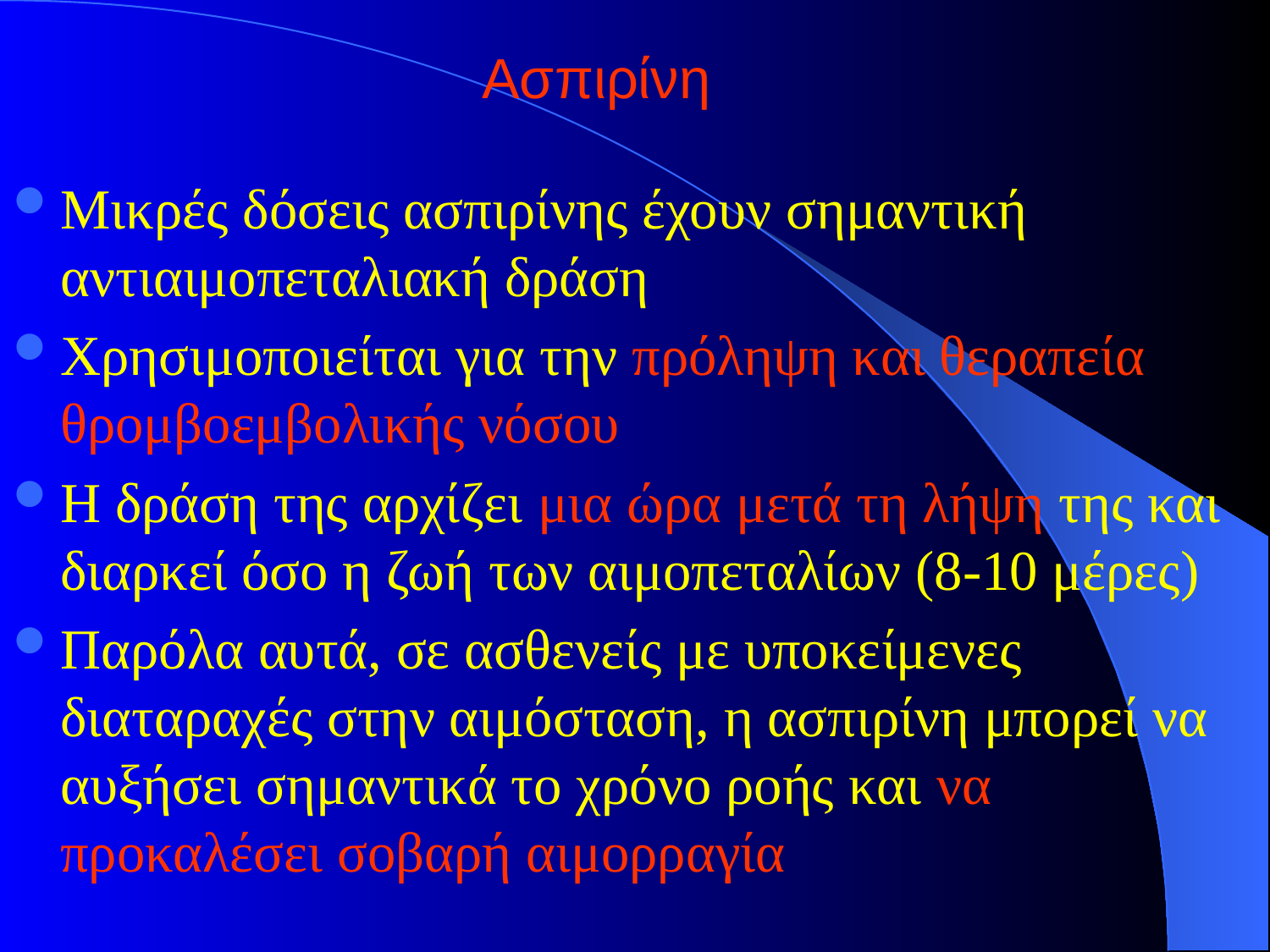

# Ασπιρίνη
Μικρές δόσεις ασπιρίνης έχουν σημαντική αντιαιμοπεταλιακή δράση
Χρησιμοποιείται για την πρόληψη και θεραπεία θρομβοεμβολικής νόσου
Η δράση της αρχίζει μια ώρα μετά τη λήψη της και διαρκεί όσο η ζωή των αιμοπεταλίων (8-10 μέρες)
Παρόλα αυτά, σε ασθενείς με υποκείμενες διαταραχές στην αιμόσταση, η ασπιρίνη μπορεί να αυξήσει σημαντικά το χρόνο ροής και να προκαλέσει σοβαρή αιμορραγία